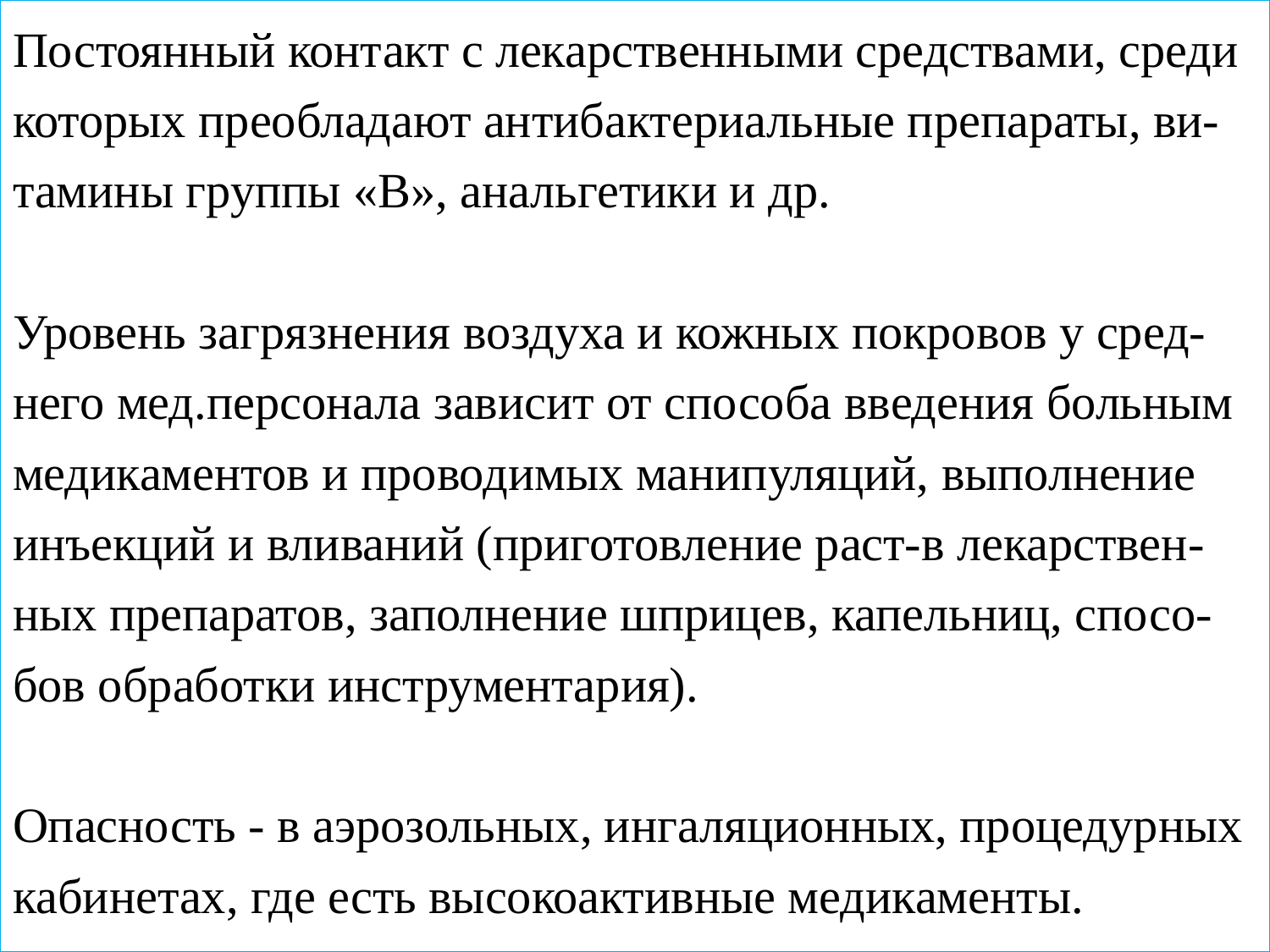

# :
Постоянный контакт с лекарственными средствами, среди которых преобладают антибактериальные препараты, ви-тамины группы «В», анальгетики и др.

Уровень загрязнения воздуха и кожных покровов у сред-него мед.персонала зависит от способа введения больным медикаментов и проводимых манипуляций, выполнение инъекций и вливаний (приготовление раст-в лекарствен-ных препаратов, заполнение шприцев, капельниц, спосо-бов обработки инструментария).

Опасность - в аэрозольных, ингаляционных, процедурных кабинетах, где есть высокоактивные медикаменты.